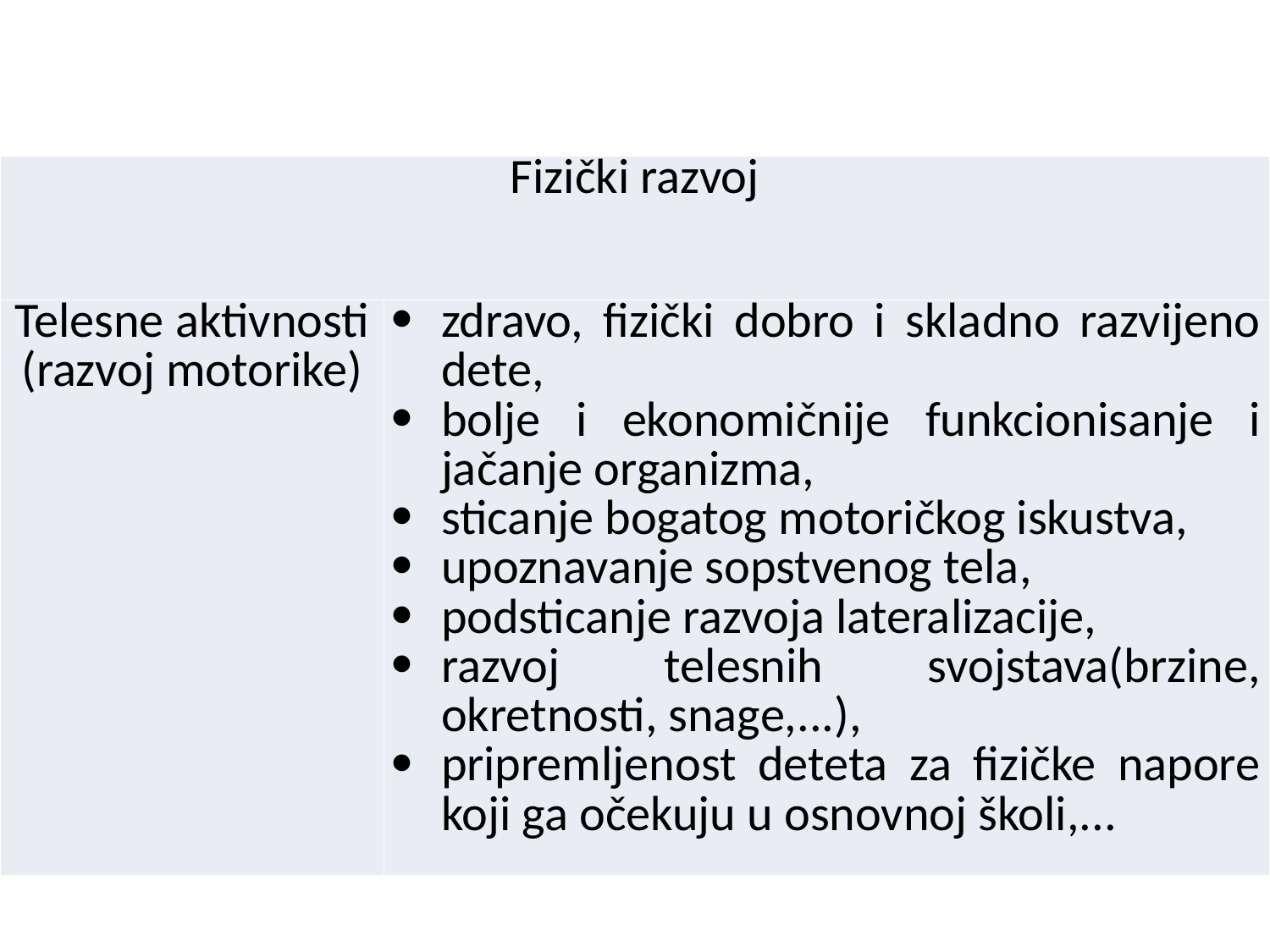

#
| Fizički razvoj |  |
| --- | --- |
| Telesne aktivnosti (razvoj motorike) | zdravo, fizički dobro i skladno razvijeno dete, bolje i ekonomičnije funkcionisanje i jačanje organizma, sticanje bogatog motoričkog iskustva, upoznavanje sopstvenog tela, podsticanje razvoja lateralizacije, razvoj telesnih svojstava(brzine, okretnosti, snage,...), pripremljenost deteta za fizičke napore koji ga očekuju u osnovnoj školi,... |